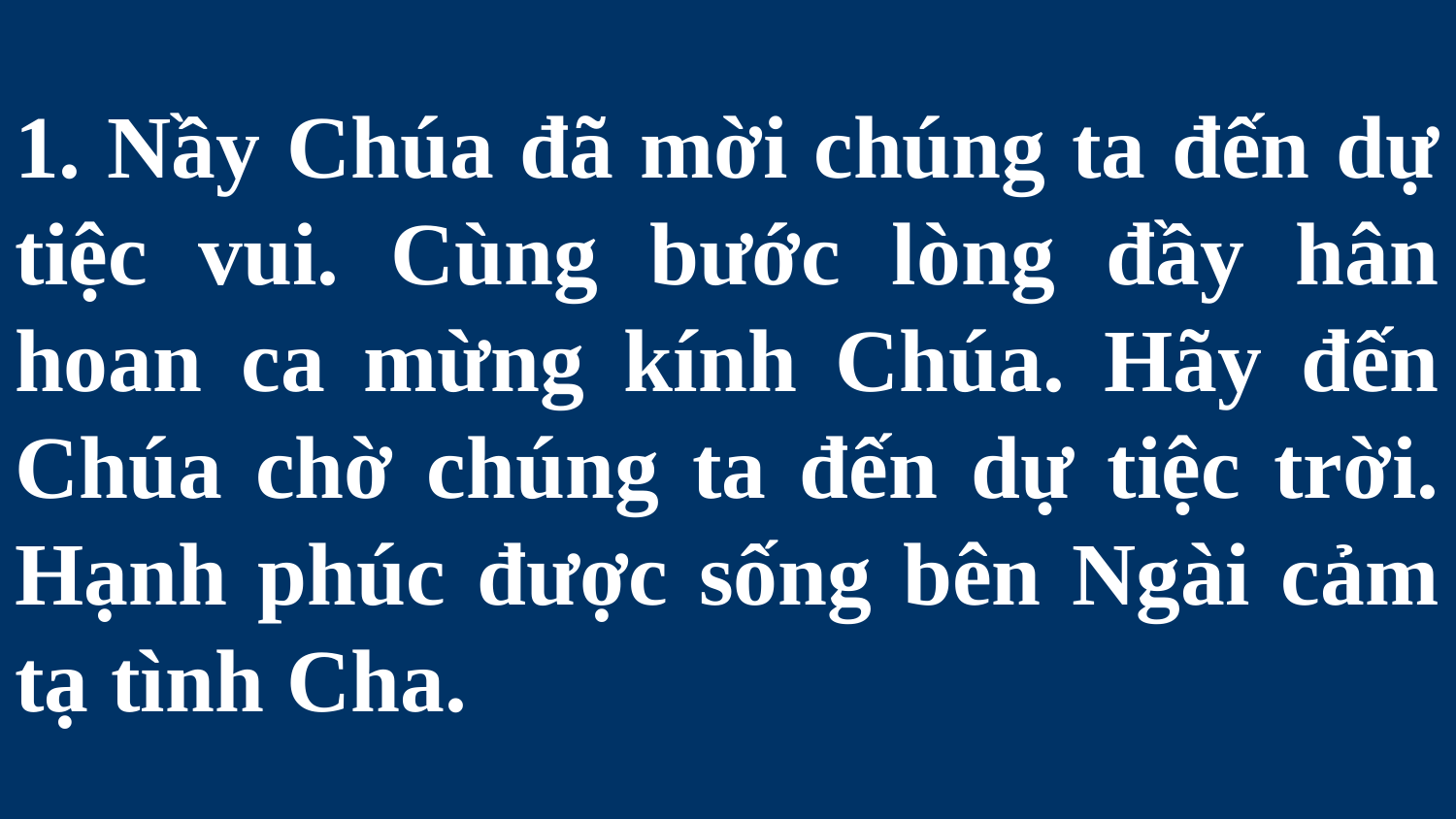

# 1. Nầy Chúa đã mời chúng ta đến dự tiệc vui. Cùng bước lòng đầy hân hoan ca mừng kính Chúa. Hãy đến Chúa chờ chúng ta đến dự tiệc trời. Hạnh phúc được sống bên Ngài cảm tạ tình Cha.